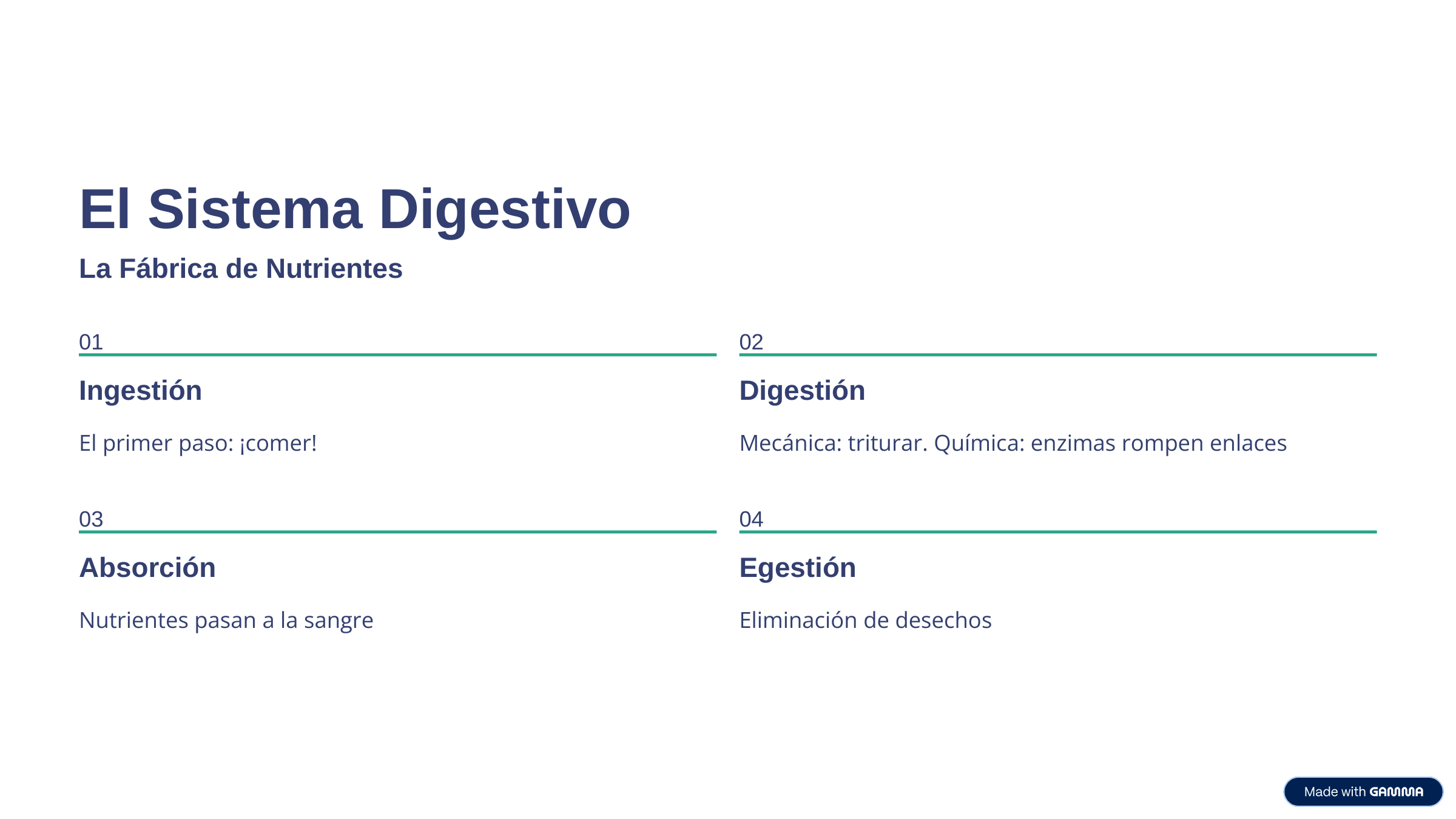

El Sistema Digestivo
La Fábrica de Nutrientes
01
02

Ingestión
Digestión
El primer paso: ¡comer!
Mecánica: triturar. Química: enzimas rompen enlaces
03
04

Absorción
Egestión
Nutrientes pasan a la sangre
Eliminación de desechos